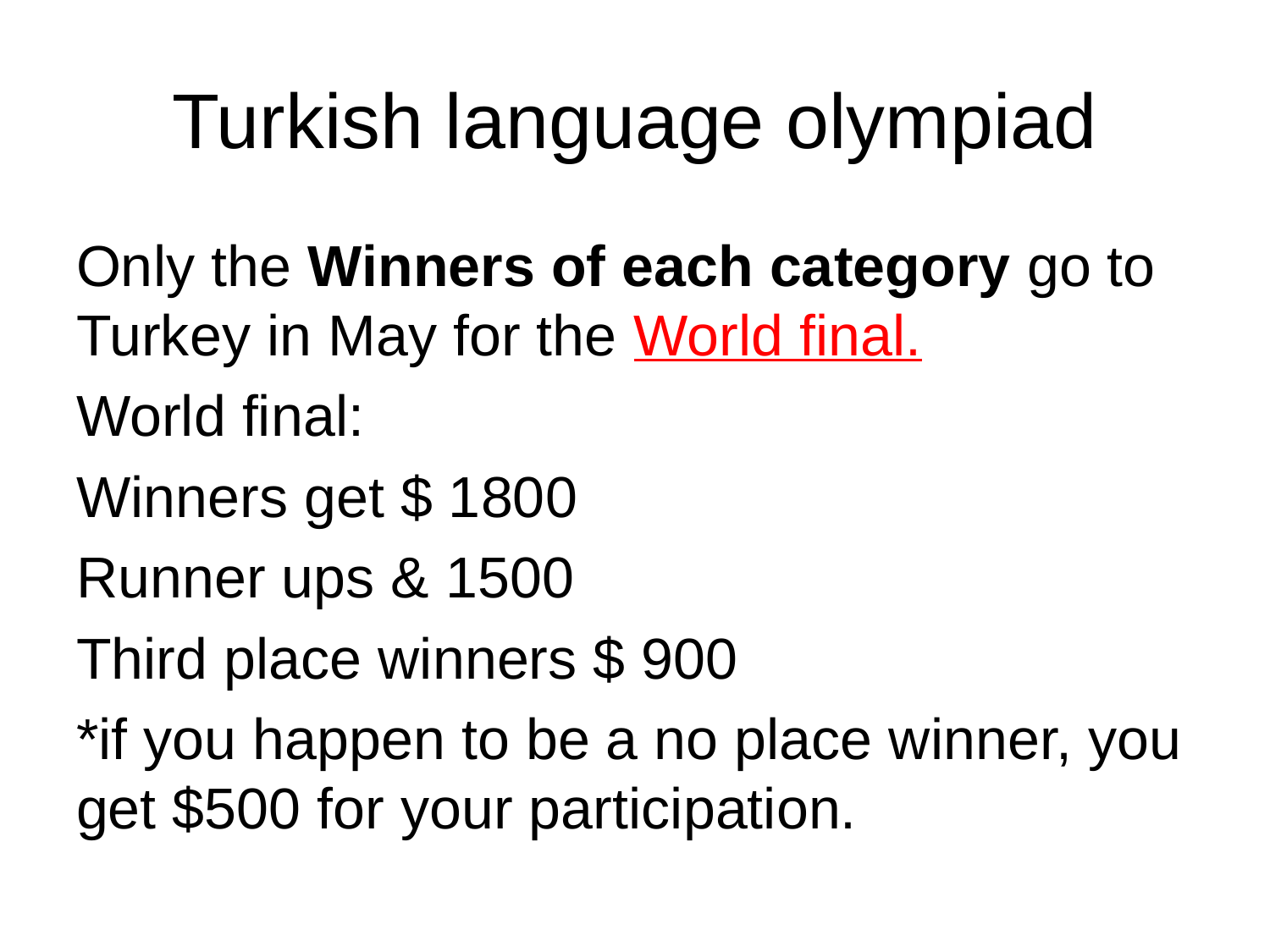

# Turkish language olympiad
Only the Winners of each category go to Turkey in May for the World final.
World final:
Winners get $ 1800
Runner ups & 1500
Third place winners $ 900
*if you happen to be a no place winner, you get $500 for your participation.